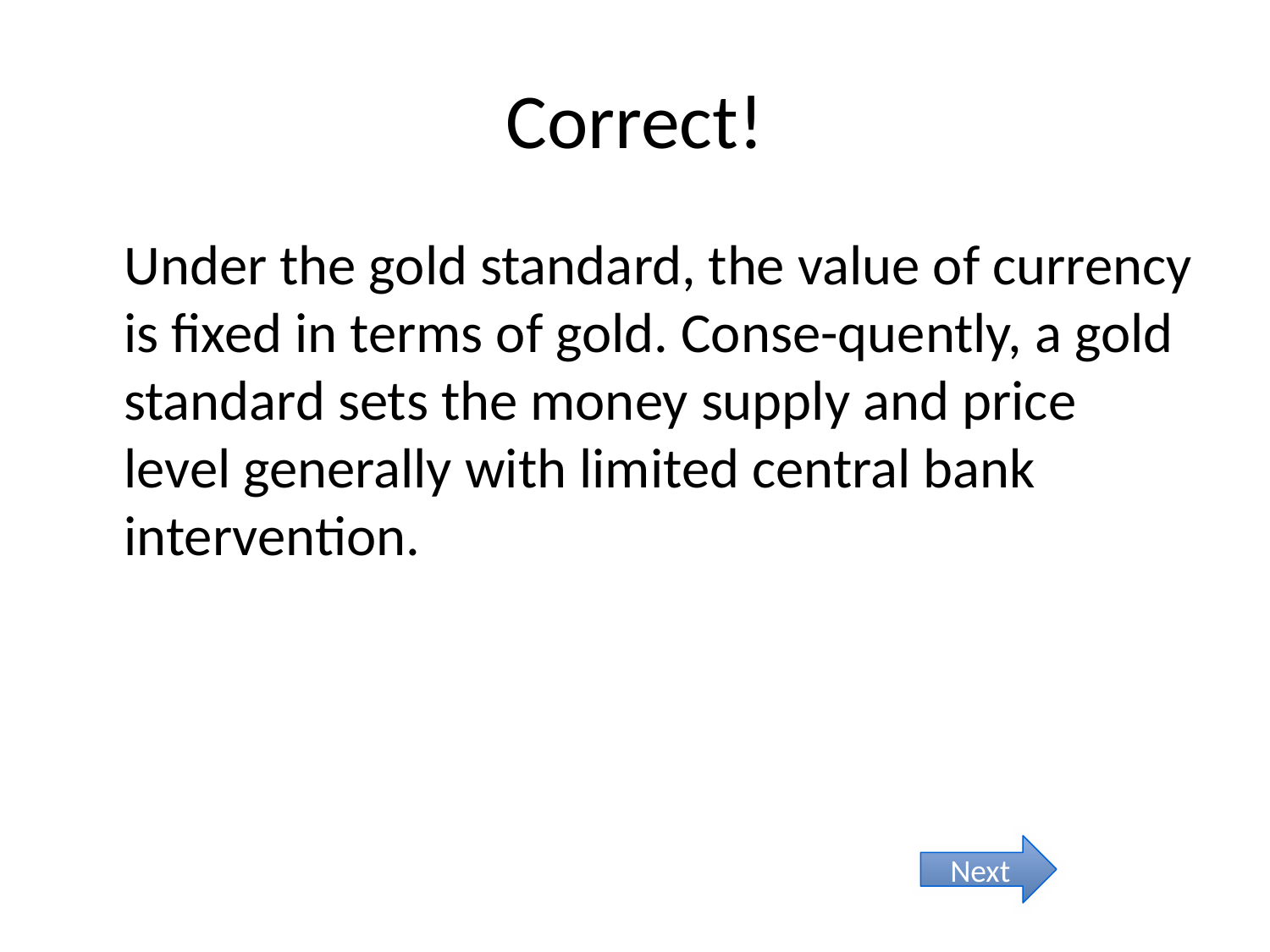

# Correct!
Under the gold standard, the value of currency is fixed in terms of gold. Conse-quently, a gold standard sets the money supply and price level generally with limited central bank intervention.
Next